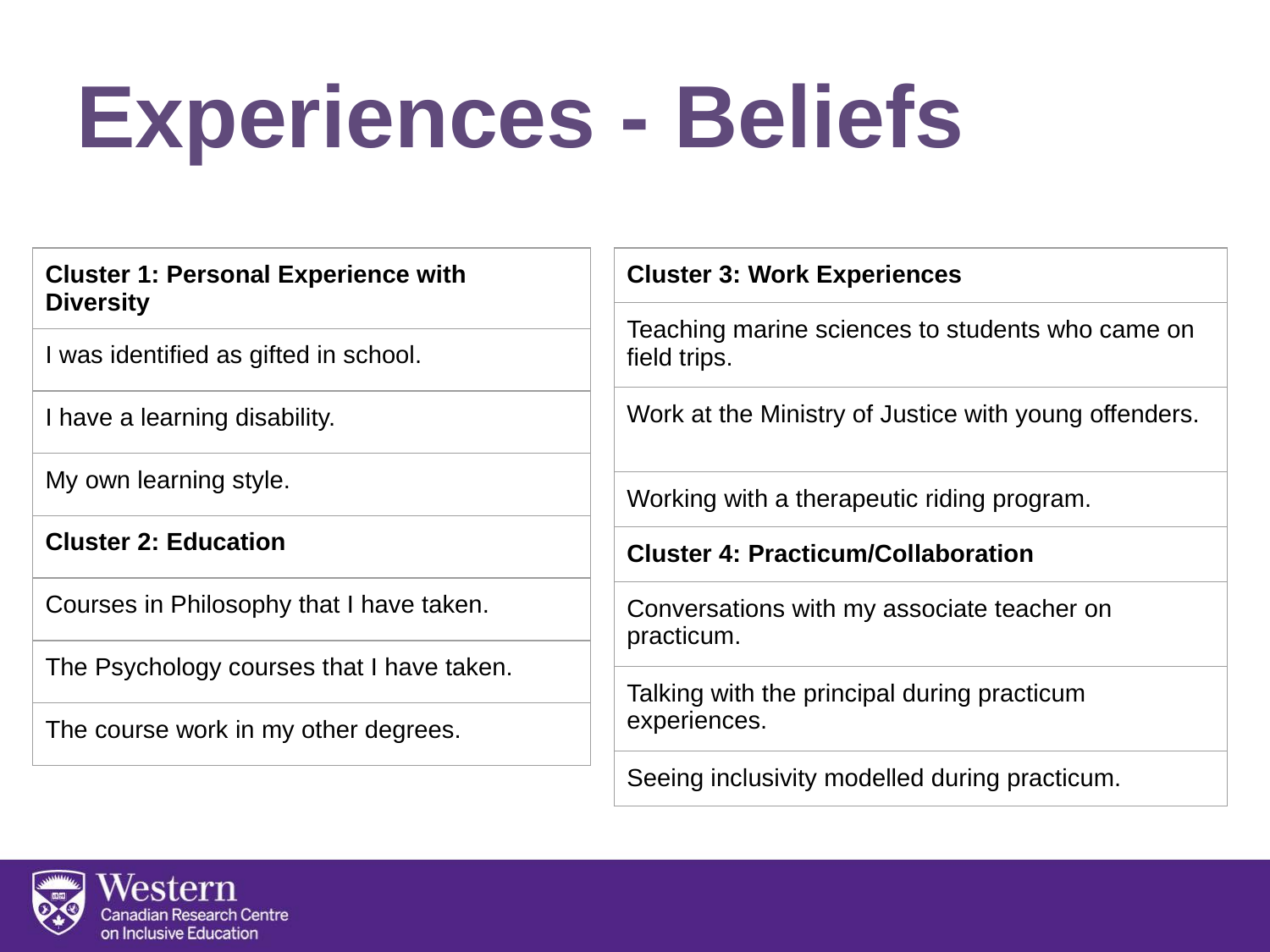

# Experiences - Beliefs
| Cluster 1: Personal Experience with Diversity |
| --- |
| I was identified as gifted in school. |
| I have a learning disability. |
| My own learning style. |
| Cluster 2: Education |
| Courses in Philosophy that I have taken. |
| The Psychology courses that I have taken. |
| The course work in my other degrees. |
| Cluster 3: Work Experiences |
| --- |
| Teaching marine sciences to students who came on field trips. |
| Work at the Ministry of Justice with young offenders. |
| Working with a therapeutic riding program. |
| Cluster 4: Practicum/Collaboration |
| Conversations with my associate teacher on practicum. |
| Talking with the principal during practicum experiences. |
| Seeing inclusivity modelled during practicum. |